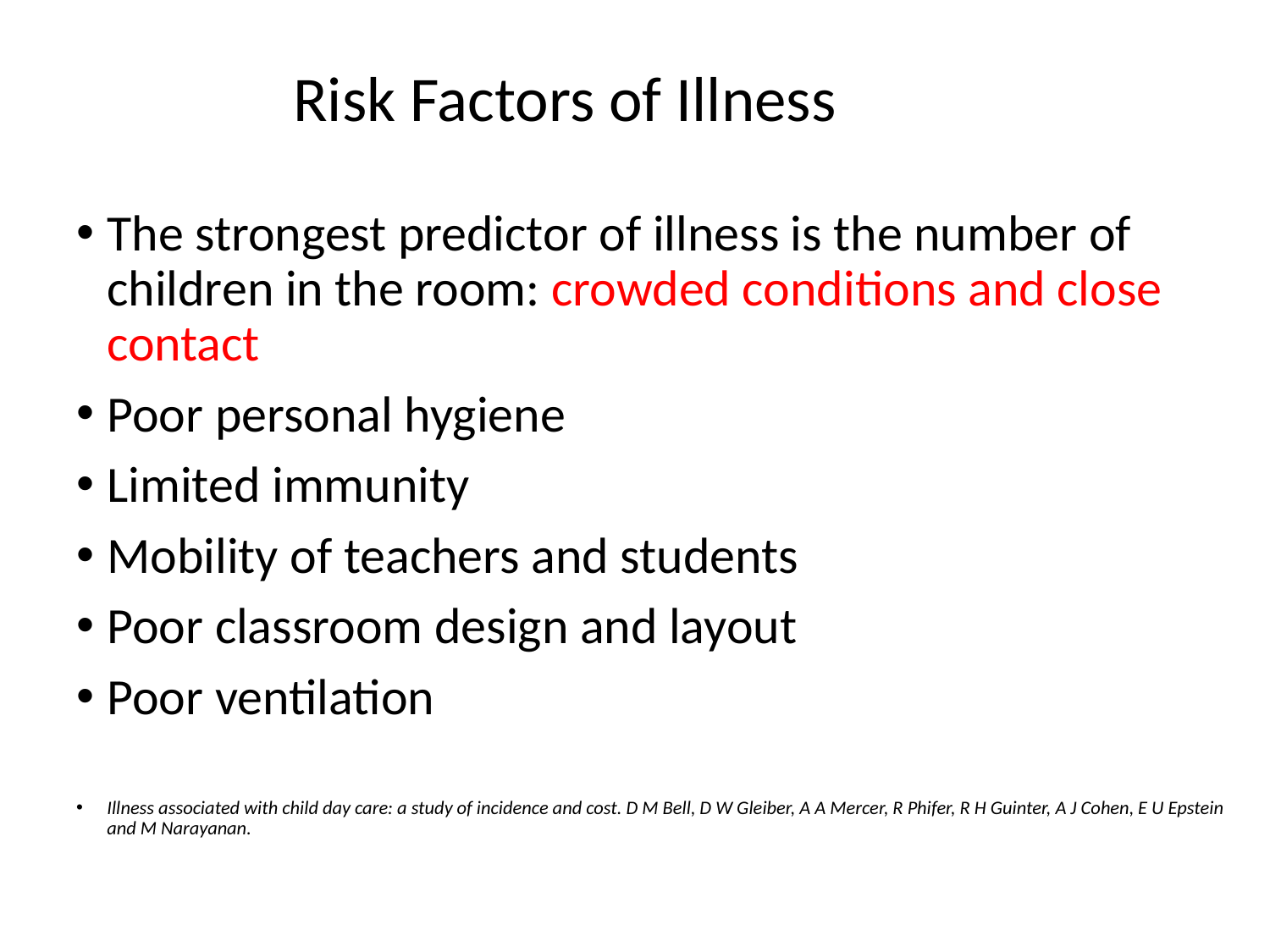

# Risk Factors of Illness
The strongest predictor of illness is the number of children in the room: crowded conditions and close contact
Poor personal hygiene
Limited immunity
Mobility of teachers and students
Poor classroom design and layout
Poor ventilation

Illness associated with child day care: a study of incidence and cost. D M Bell, D W Gleiber, A A Mercer, R Phifer, R H Guinter, A J Cohen, E U Epstein and M Narayanan.